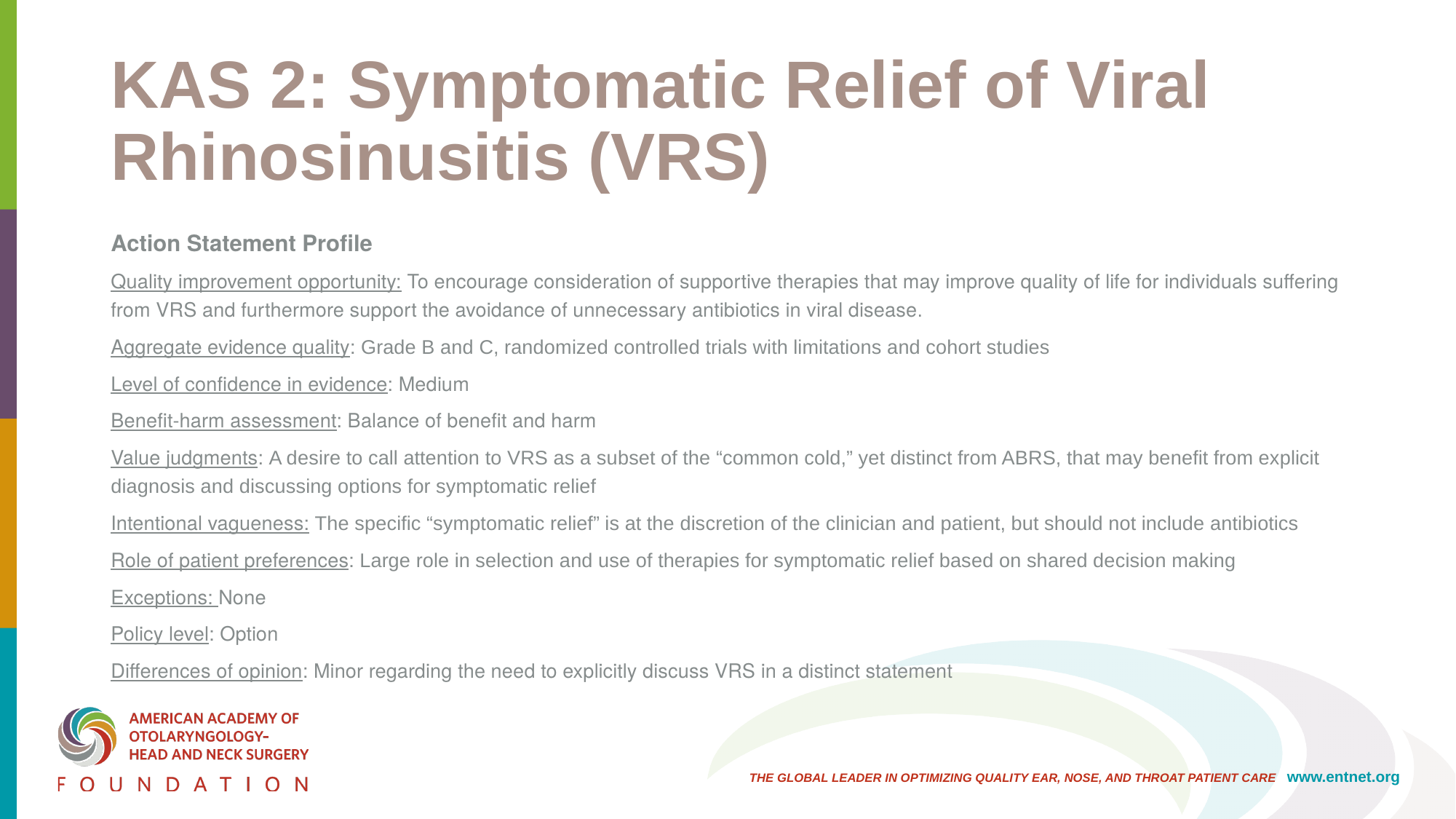

# KAS 2: Symptomatic Relief of Viral Rhinosinusitis (VRS)
Action Statement Profile
Quality improvement opportunity: To encourage consideration of supportive therapies that may improve quality of life for individuals suffering from VRS and furthermore support the avoidance of unnecessary antibiotics in viral disease.
Aggregate evidence quality: Grade B and C, randomized controlled trials with limitations and cohort studies
Level of confidence in evidence: Medium
Benefit-harm assessment: Balance of benefit and harm
Value judgments: A desire to call attention to VRS as a subset of the “common cold,” yet distinct from ABRS, that may benefit from explicit diagnosis and discussing options for symptomatic relief
Intentional vagueness: The specific “symptomatic relief” is at the discretion of the clinician and patient, but should not include antibiotics
Role of patient preferences: Large role in selection and use of therapies for symptomatic relief based on shared decision making
Exceptions: None
Policy level: Option
Differences of opinion: Minor regarding the need to explicitly discuss VRS in a distinct statement